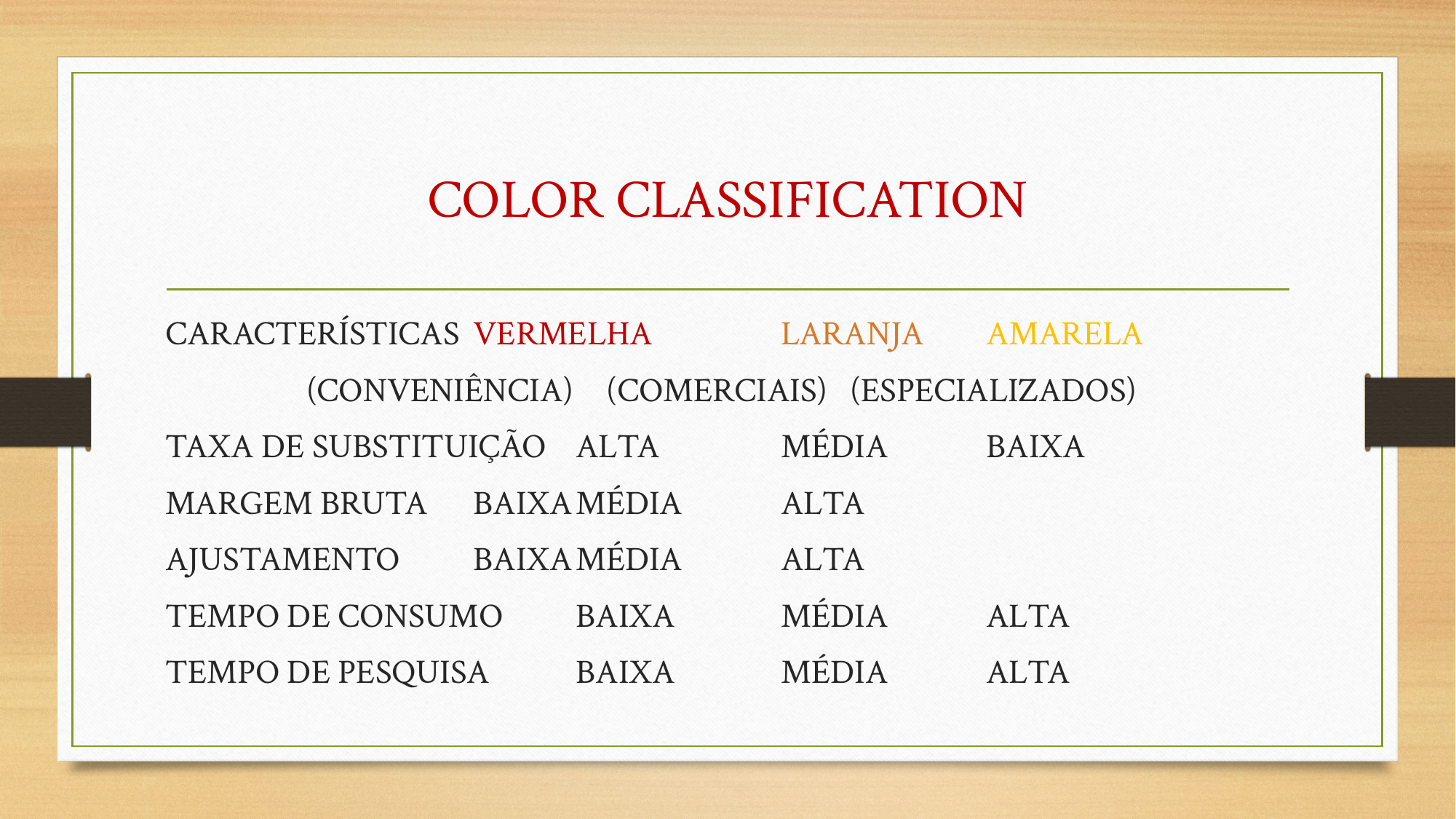

# COLOR CLASSIFICATION
CARACTERÍSTICAS		VERMELHA		LARANJA		AMARELA
				     (CONVENIÊNCIA)	    (COMERCIAIS)   (ESPECIALIZADOS)
TAXA DE SUBSTITUIÇÃO	ALTA			MÉDIA		BAIXA
MARGEM BRUTA				BAIXA			MÉDIA		ALTA
AJUSTAMENTO				BAIXA			MÉDIA		ALTA
TEMPO DE CONSUMO		BAIXA			MÉDIA		ALTA
TEMPO DE PESQUISA		BAIXA			MÉDIA		ALTA